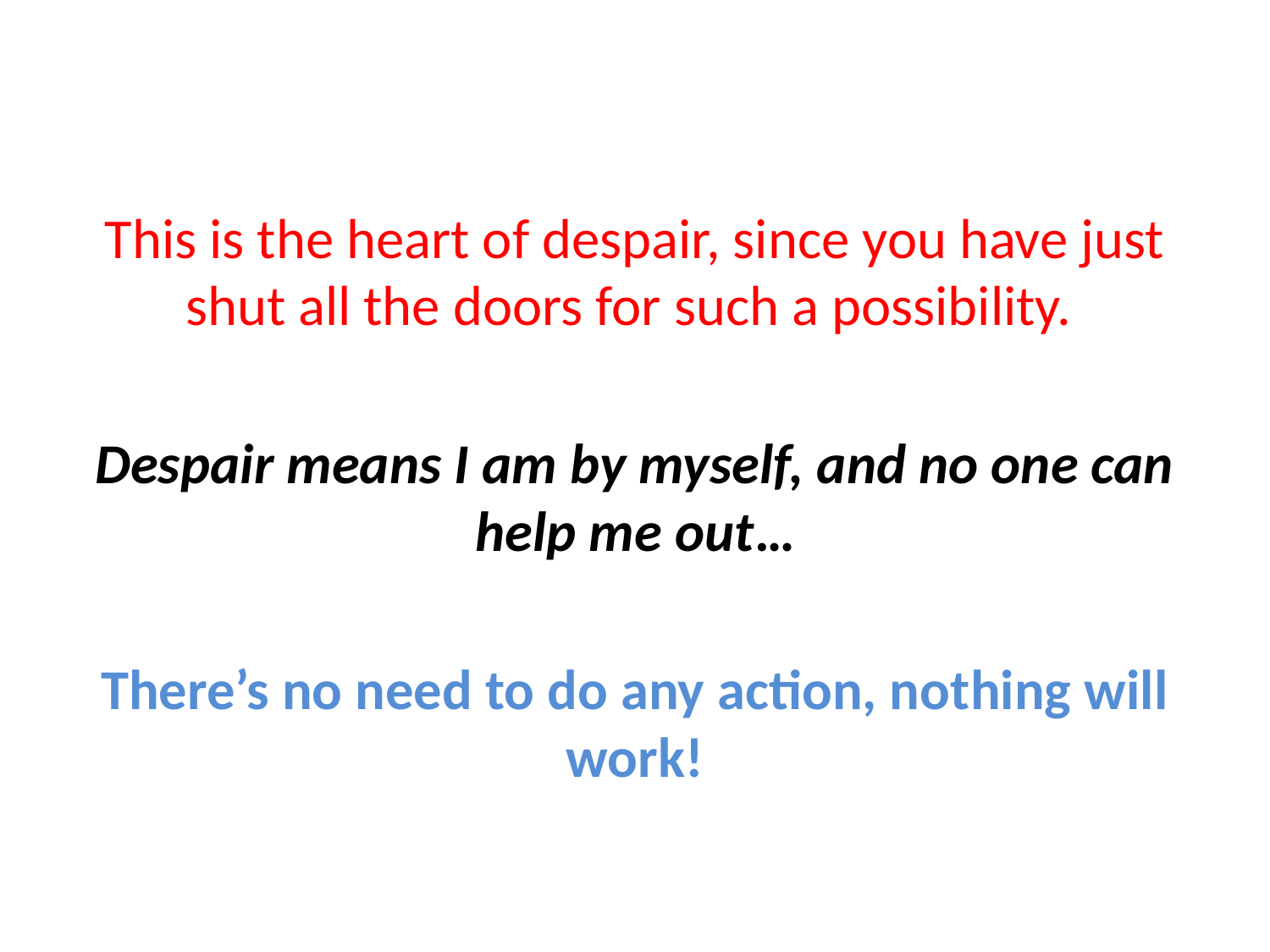

This is the heart of despair, since you have just shut all the doors for such a possibility.

Despair means I am by myself, and no one can help me out…

There’s no need to do any action, nothing will work!